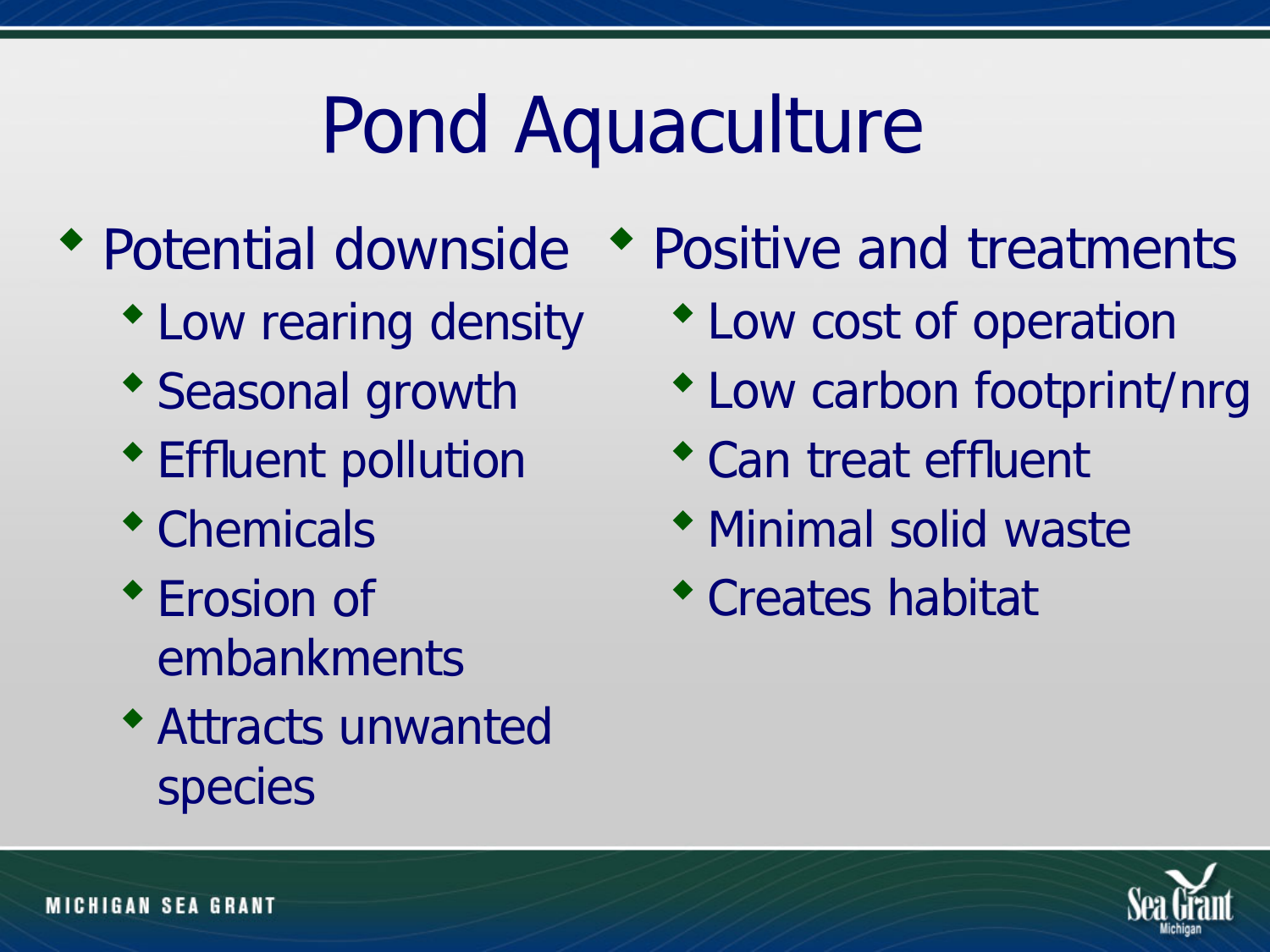

# Pond Aquaculture
Positive and treatments
Low cost of operation
Low carbon footprint/nrg
Can treat effluent
Minimal solid waste
Creates habitat

Potential downside
Low rearing density
Seasonal growth
Effluent pollution
Chemicals
Erosion of embankments
Attracts unwanted species